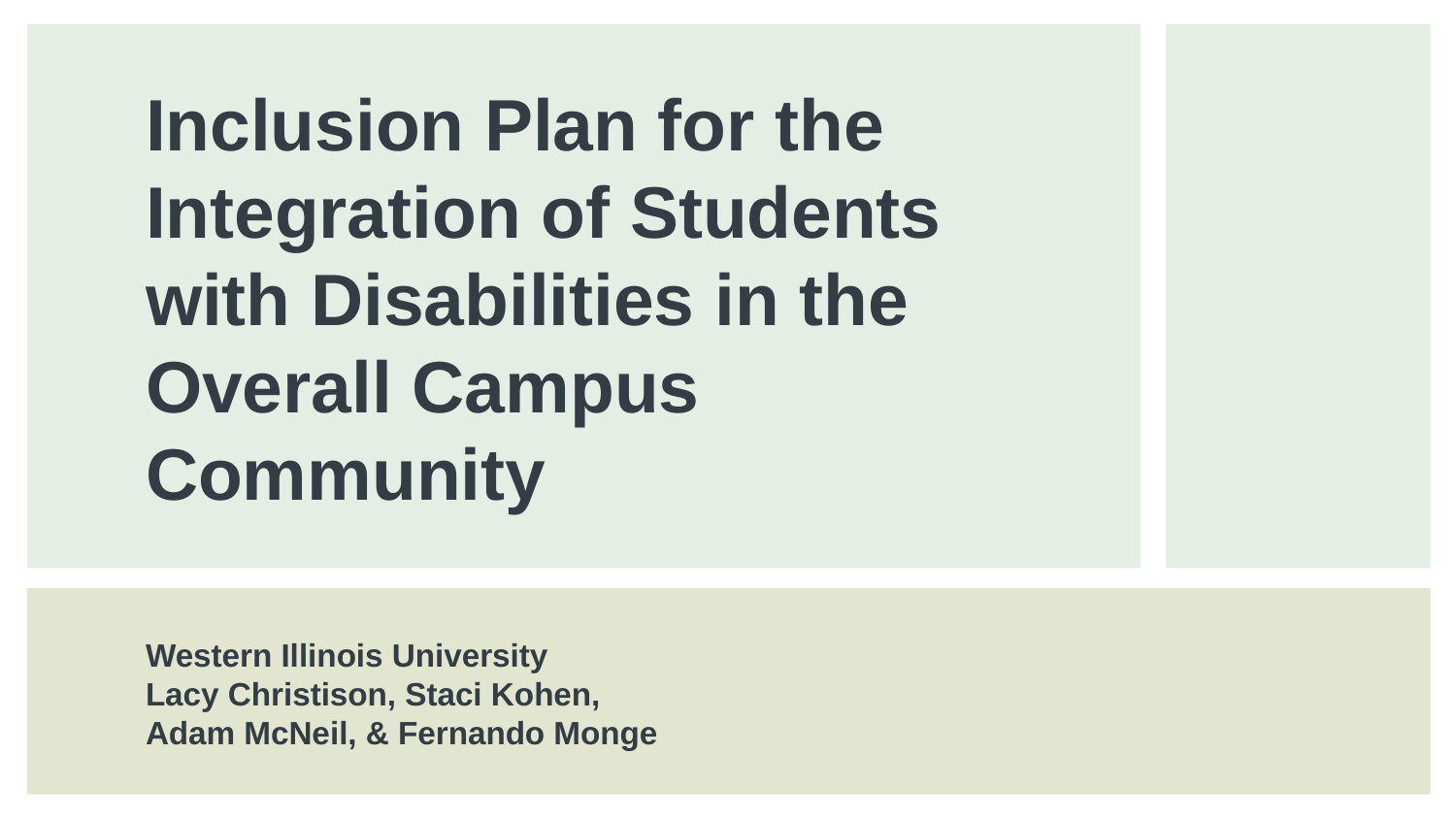

# Inclusion Plan for the Integration of Students with Disabilities in the Overall Campus Community
Western Illinois University
Lacy Christison, Staci Kohen,
Adam McNeil, & Fernando Monge